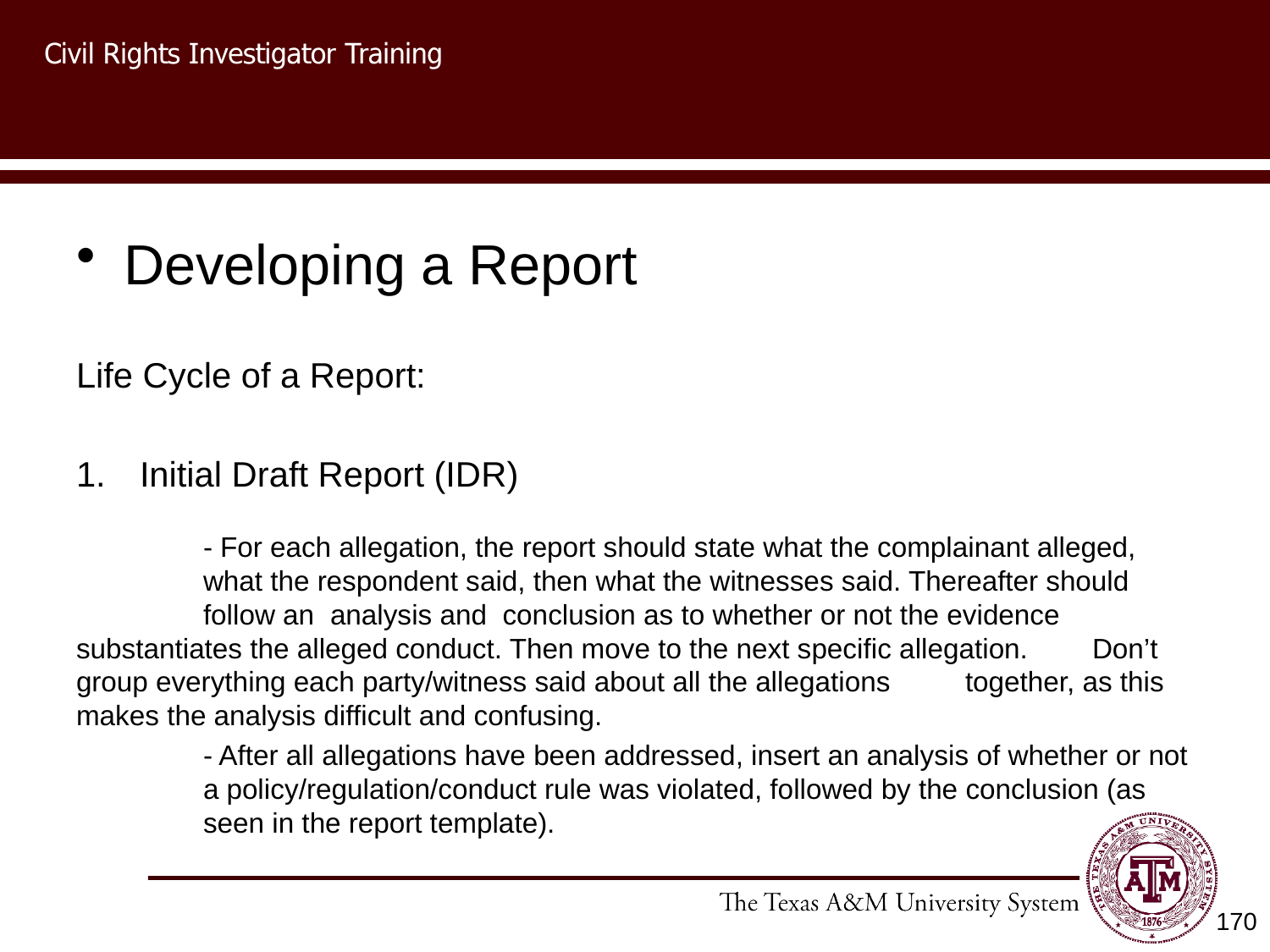

# Civil Rights Investigator Training
Developing a Report

Life Cycle of a Report:

Initial Draft Report (IDR)

	- For each allegation, the report should state what the complainant alleged, 	what the respondent said, then what the witnesses said. Thereafter should 	follow an 	analysis and  conclusion as to whether or not the evidence 	substantiates the alleged conduct. Then move to the next specific allegation. 	Don’t group everything each party/witness said about all the allegations 	together, as this makes the analysis difficult and confusing.
	- After all allegations have been addressed, insert an analysis of whether or not 	a policy/regulation/conduct rule was violated, followed by the conclusion (as 	seen in the report template).

170